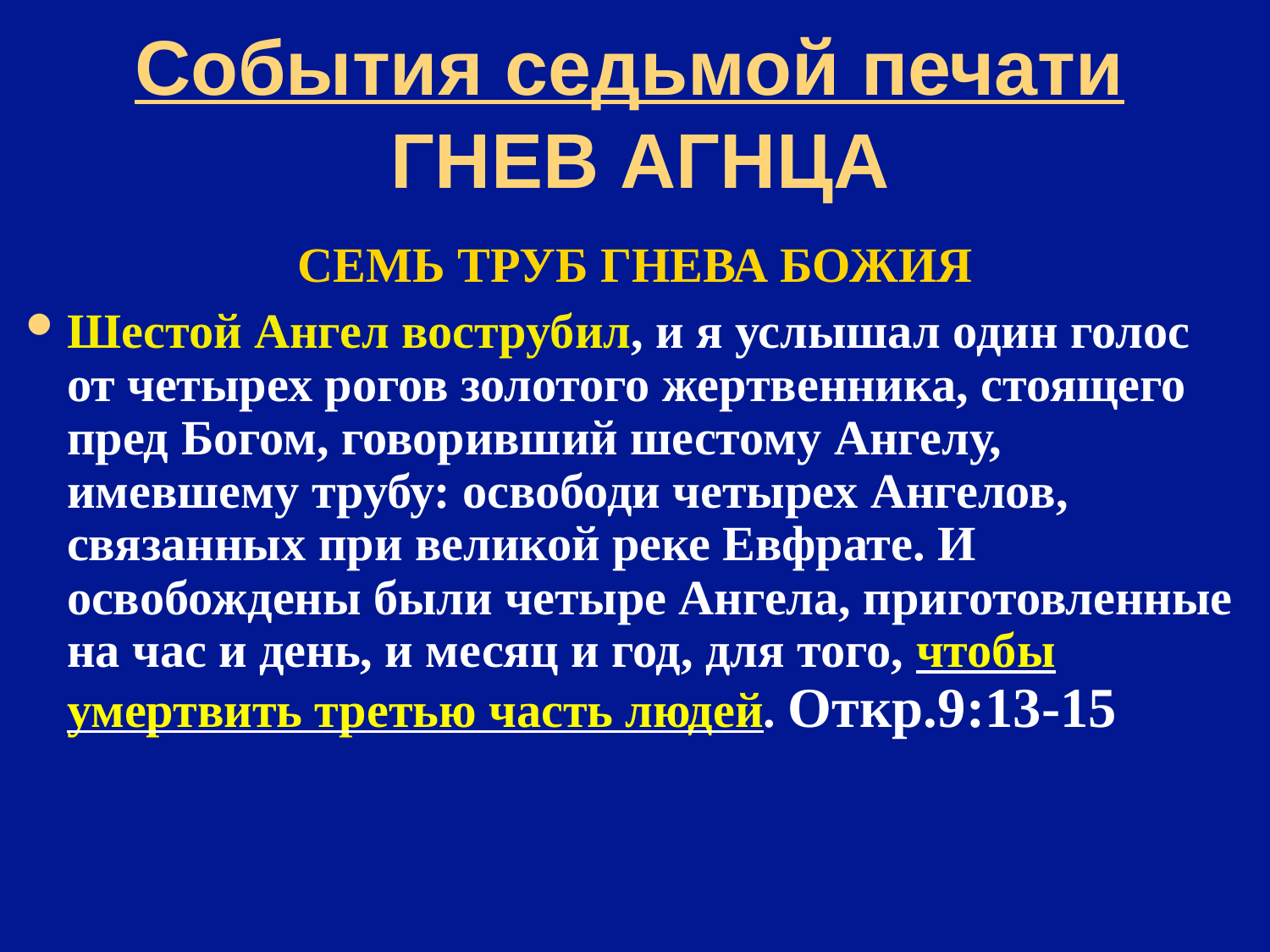

# События седьмой печати ГНЕВ АГНЦА
СЕМЬ ТРУБ ГНЕВА БОЖИЯ
Шестой Ангел вострубил, и я услышал один голос от четырех рогов золотого жертвенника, стоящего пред Богом, говоривший шестому Ангелу, имевшему трубу: освободи четырех Ангелов, связанных при великой реке Евфрате. И освобождены были четыре Ангела, приготовленные на час и день, и месяц и год, для того, чтобы умертвить третью часть людей. Откр.9:13-15